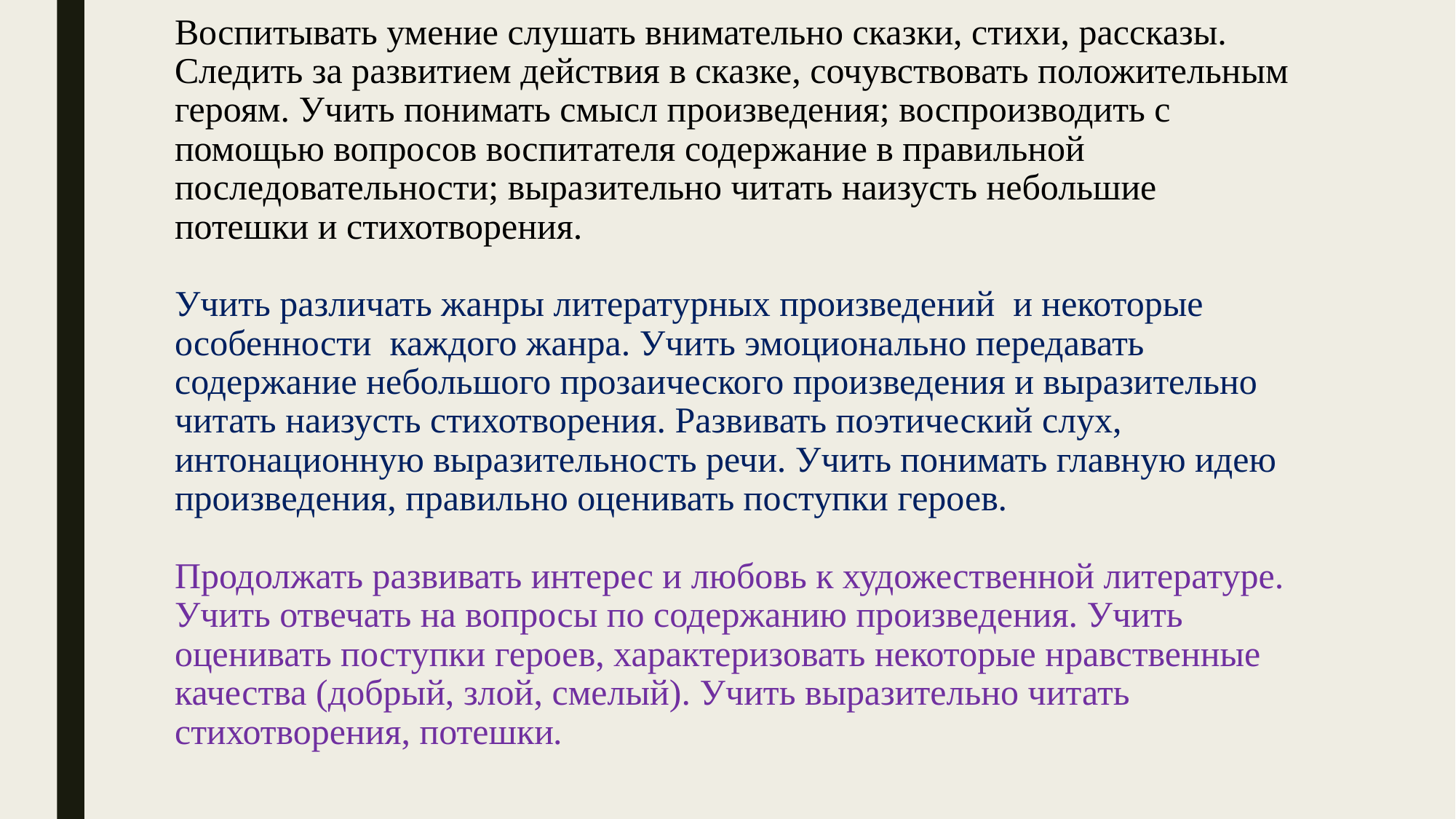

# Воспитывать умение слушать внимательно сказки, стихи, рассказы. Следить за развитием действия в сказке, сочувствовать положительным героям. Учить понимать смысл произведения; воспроизводить с помощью вопросов воспитателя содержание в правильной последовательности; выразительно читать наизусть небольшие потешки и стихотворения. Учить различать жанры литературных произведений  и некоторые особенности  каждого жанра. Учить эмоционально передавать содержание небольшого прозаического произведения и выразительно читать наизусть стихотворения. Развивать поэтический слух, интонационную выразительность речи. Учить понимать главную идею произведения, правильно оценивать поступки героев. Продолжать развивать интерес и любовь к художественной литературе. Учить отвечать на вопросы по содержанию произведения. Учить оценивать поступки героев, характеризовать некоторые нравственные качества (добрый, злой, смелый). Учить выразительно читать стихотворения, потешки.